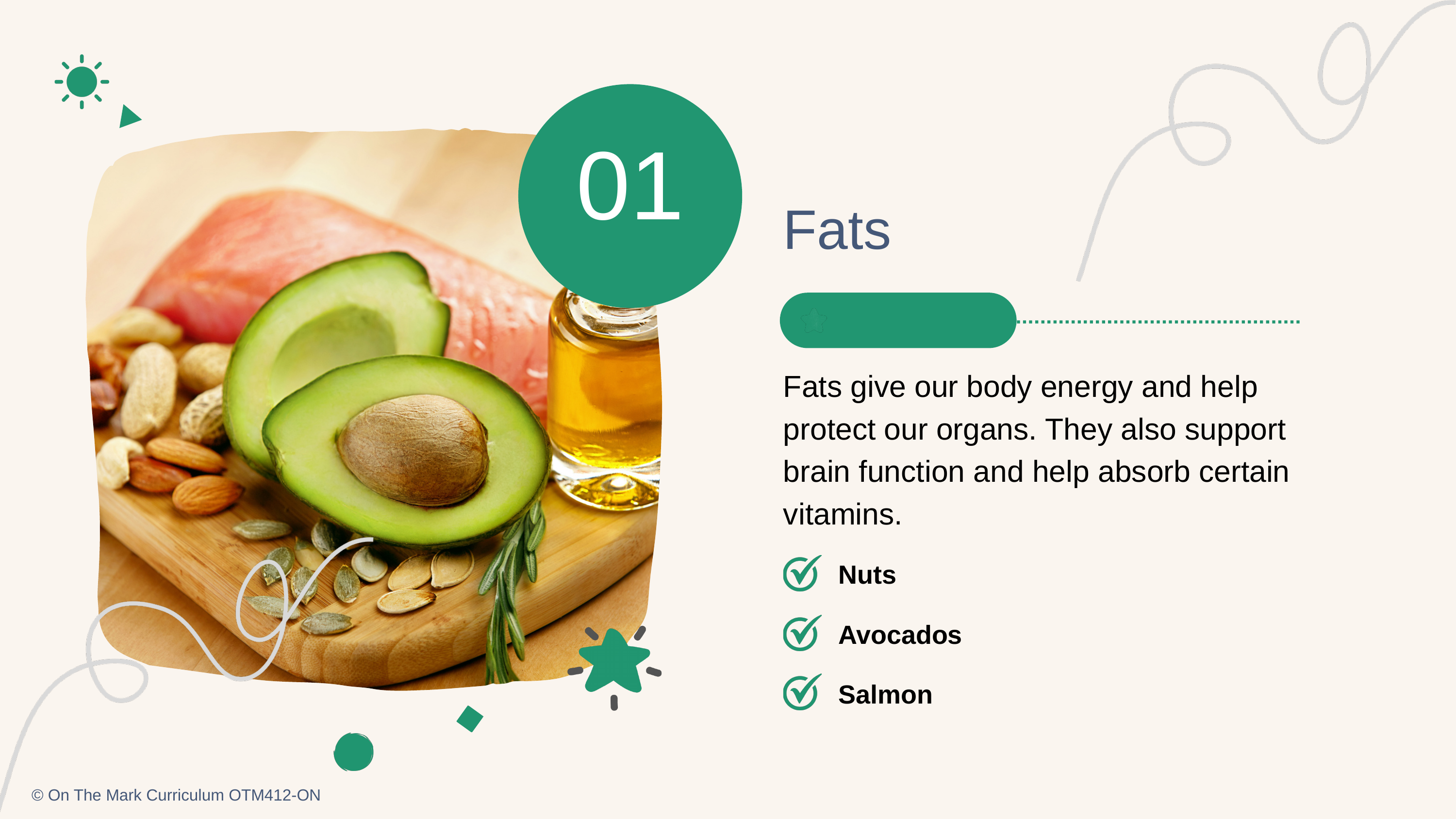

01

Fats

Fats give our body energy and help protect our organs. They also support brain function and help absorb certain vitamins.

Nuts

Avocados

Salmon

© On The Mark Curriculum OTM412-ON